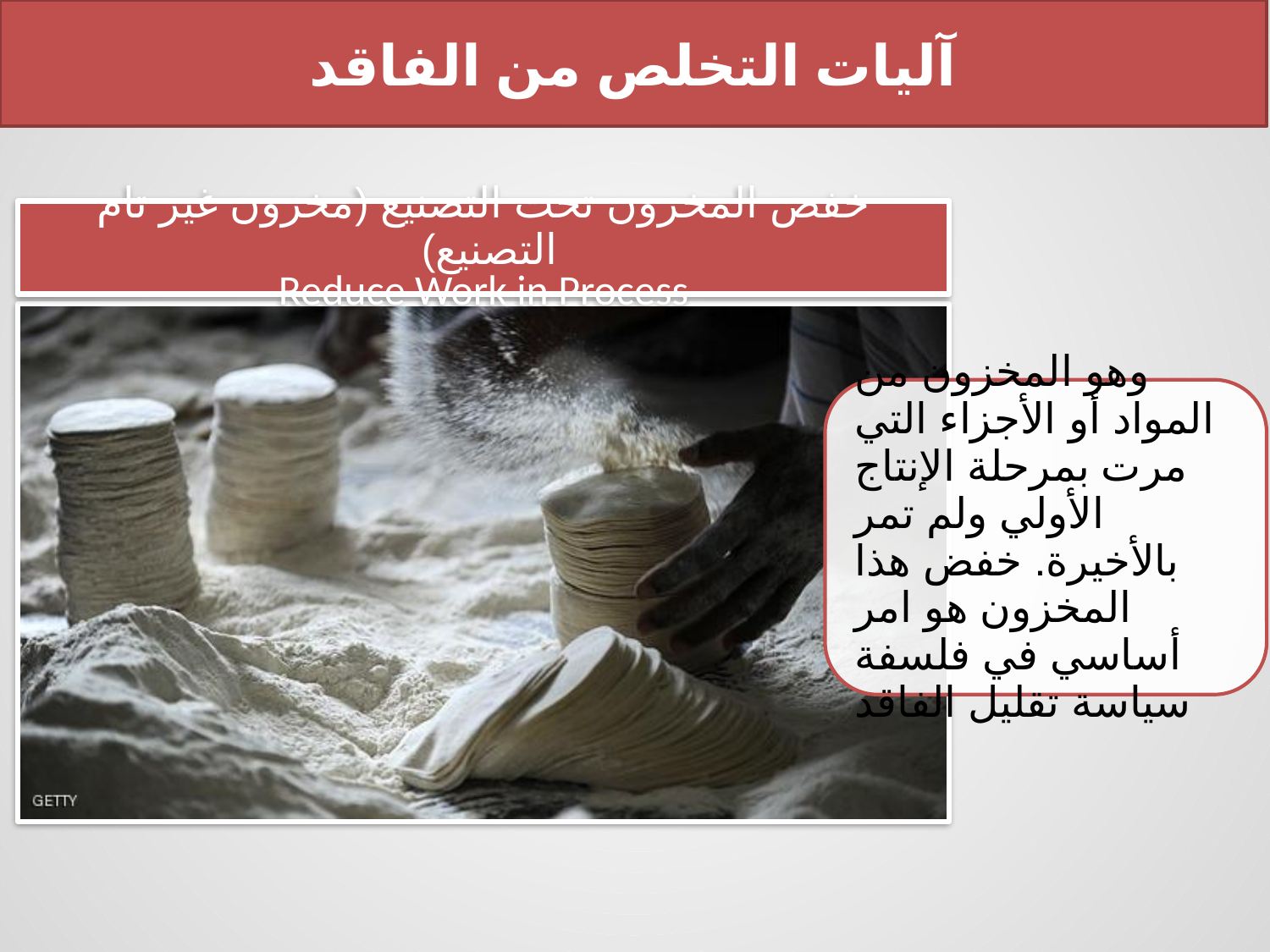

آليات التخلص من الفاقد
خفض المخزون تحت التصنيع (مخزون غير تام التصنيع)
Reduce Work in Process